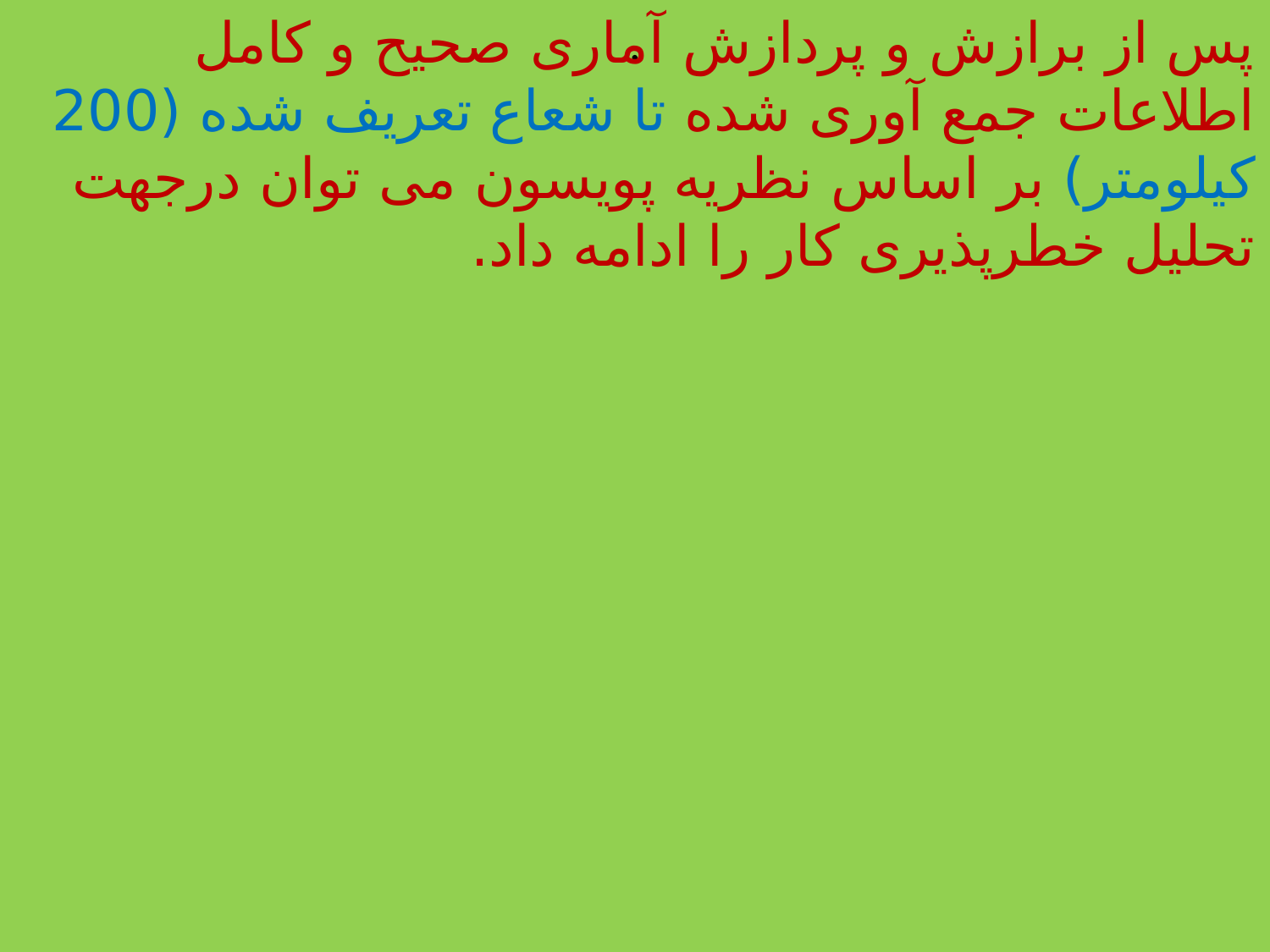

پس از برازش و پردازش آماری صحیح و کامل اطلاعات جمع آوری شده تا شعاع تعریف شده (200 کیلومتر) بر اساس نظریه پویسون می توان درجهت تحلیل خطرپذیری کار را ادامه داد.
# .